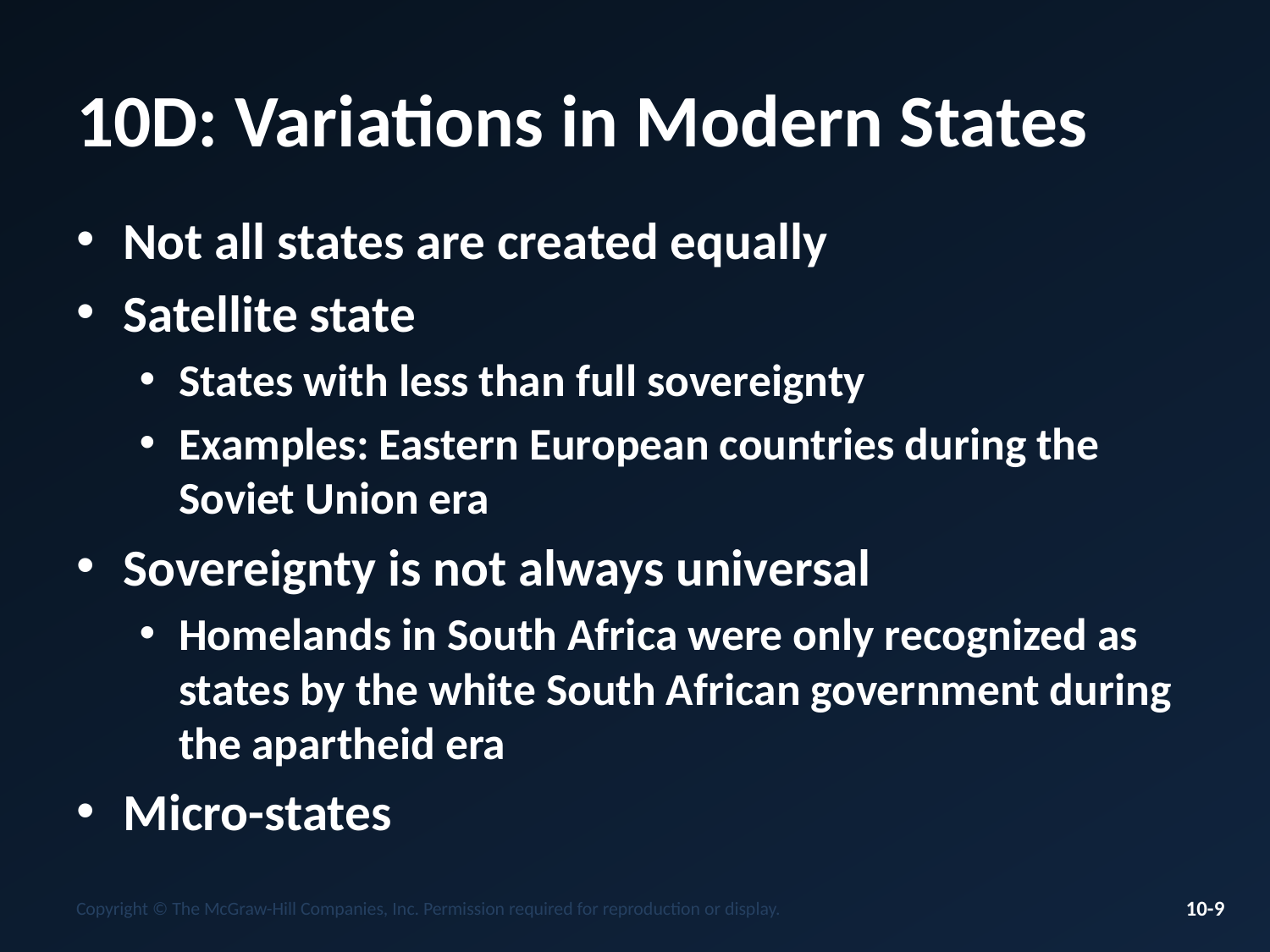

# 10D: Variations in Modern States
Not all states are created equally
Satellite state
States with less than full sovereignty
Examples: Eastern European countries during the Soviet Union era
Sovereignty is not always universal
Homelands in South Africa were only recognized as states by the white South African government during the apartheid era
Micro-states

Copyright © The McGraw-Hill Companies, Inc. Permission required for reproduction or display.
10-9